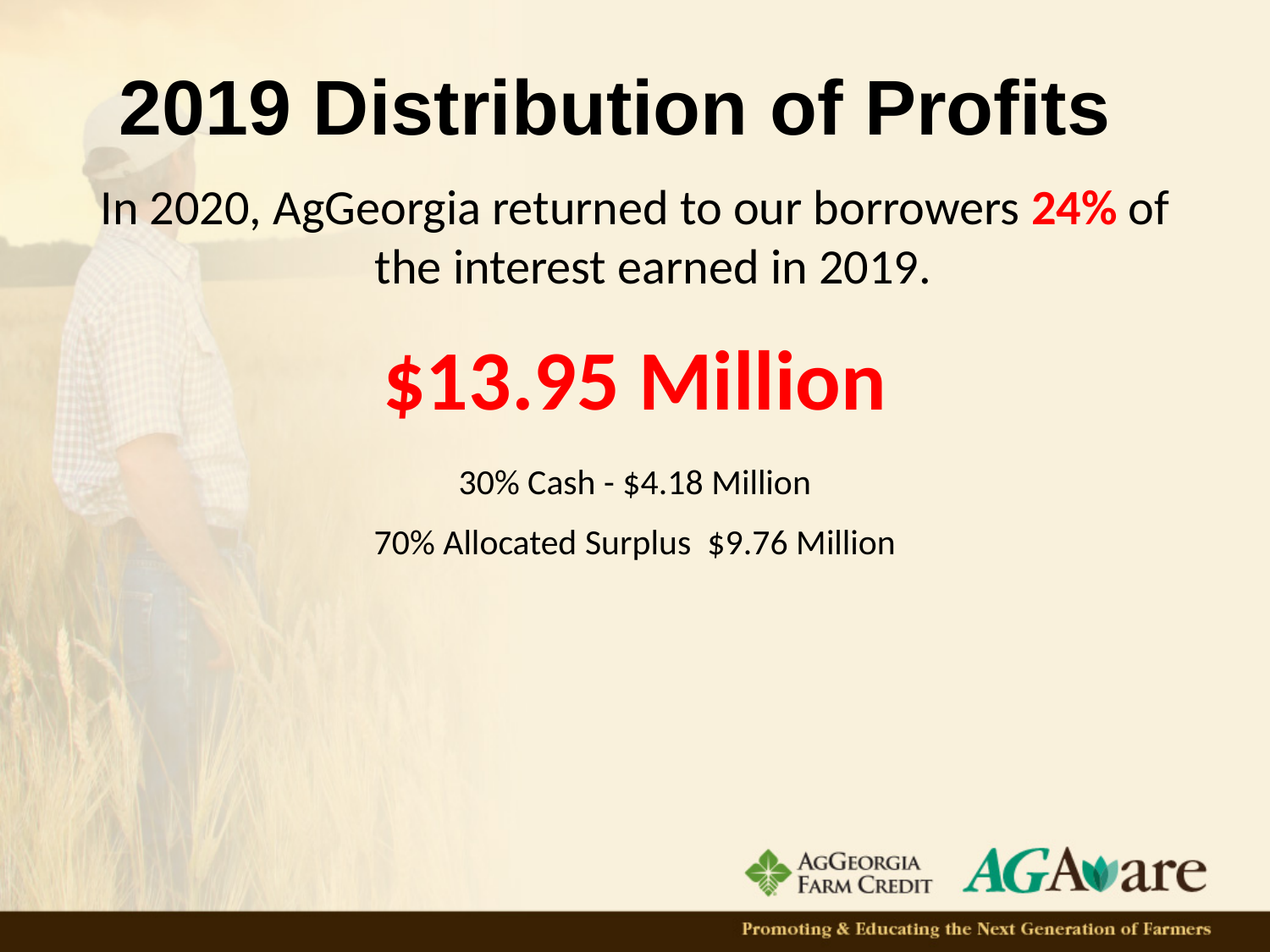

2019 Distribution of Profits
In 2020, AgGeorgia returned to our borrowers 24% of the interest earned in 2019.
$13.95 Million
30% Cash - $4.18 Million
70% Allocated Surplus  $9.76 Million